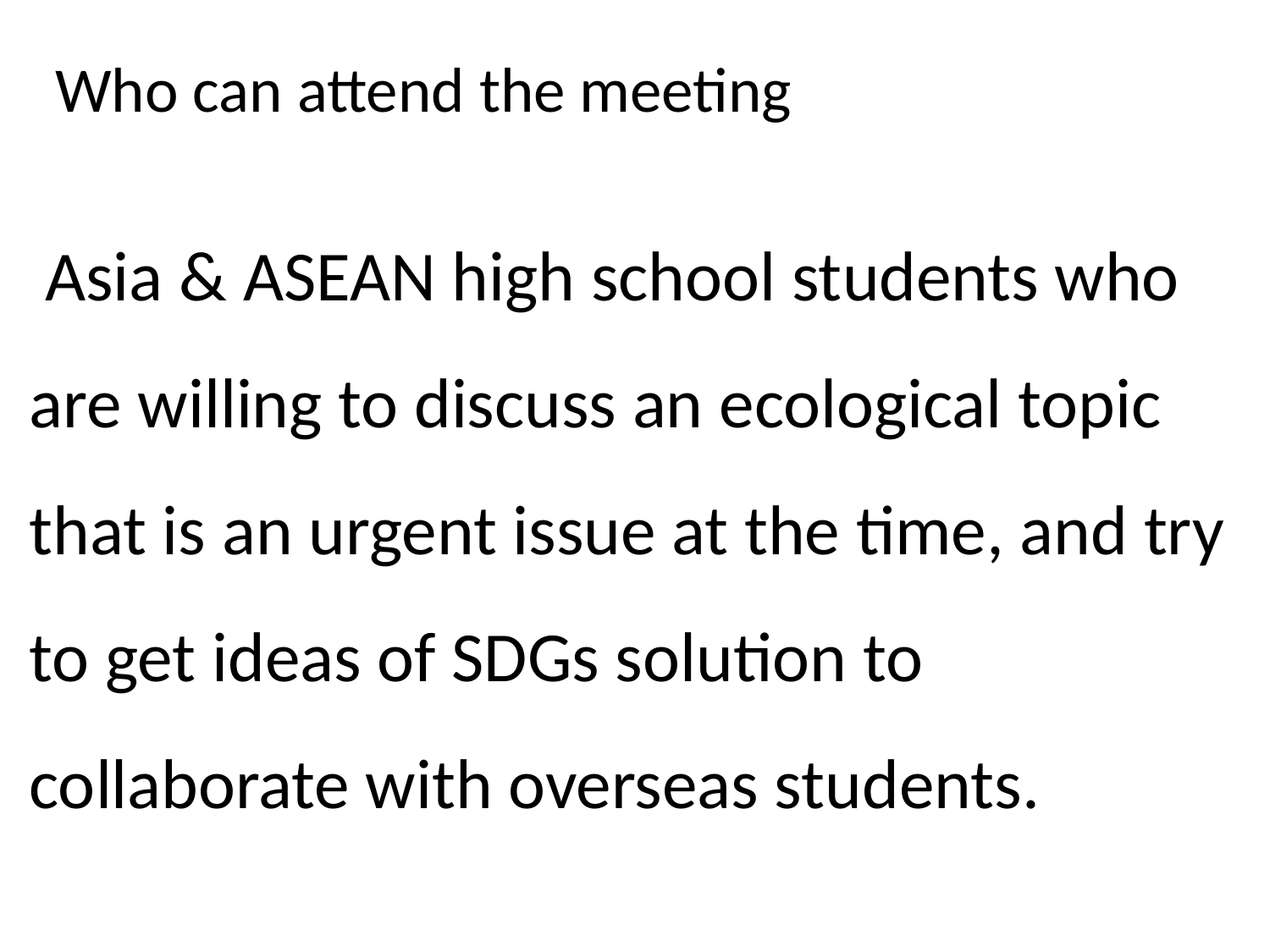

Who can attend the meeting
 Asia & ASEAN high school students who are willing to discuss an ecological topic that is an urgent issue at the time, and try to get ideas of SDGs solution to collaborate with overseas students.